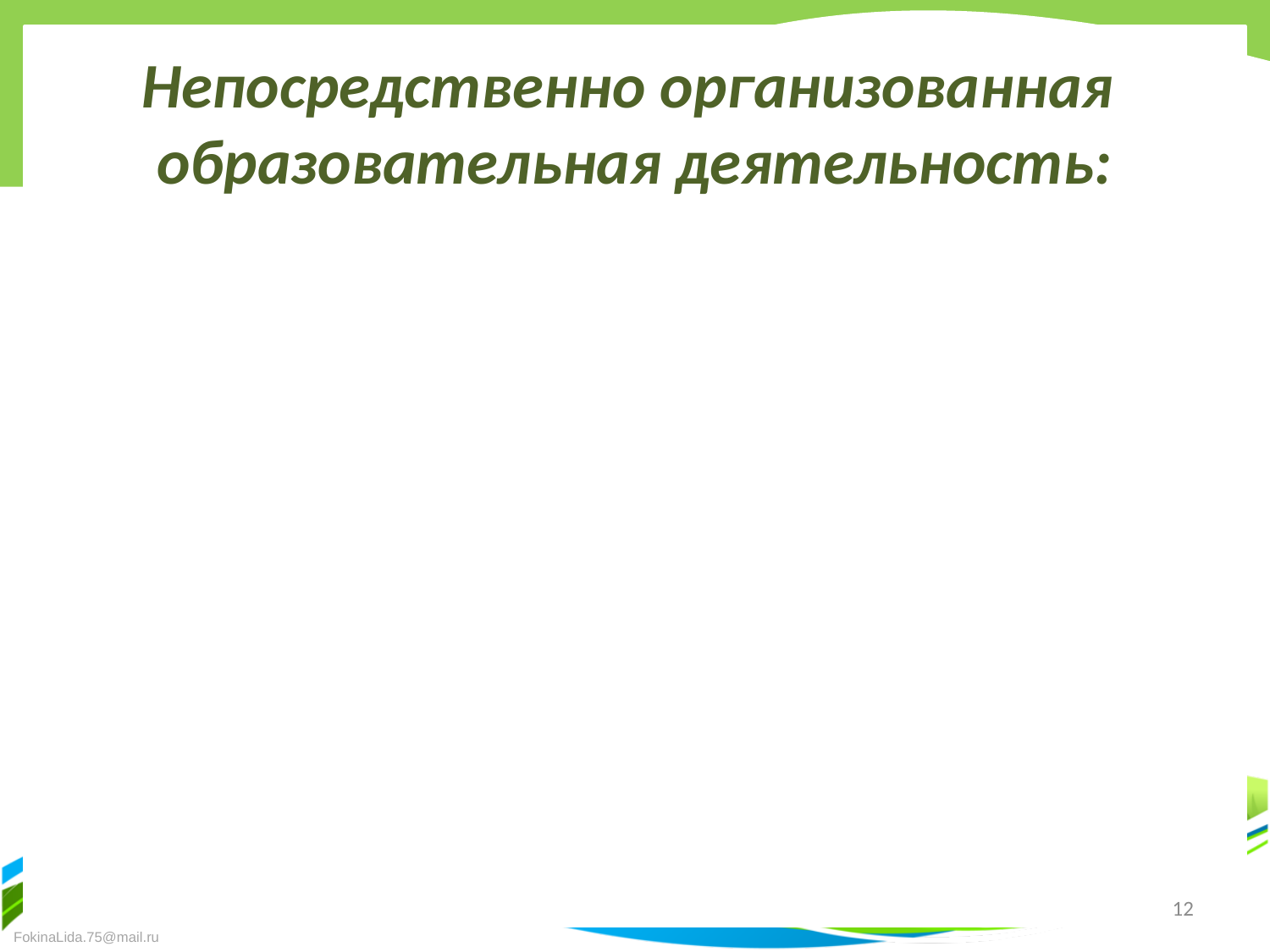

# Непосредственно организованная  образовательная деятельность:
Художественно-эстетическое развитие.«Моя семья»
Художественно-эстетическое развитие. «Образ русского человека» (мужской образ).
Художественно-эстетическое развитие. «Образ русского человека» (женский образ)
Художественно-эстетическое развитие. «Мужской русский народный костюм»
Художественно-эстетическое развитие. «Женский русский народный костюм»
Художественно-эстетическое развитие. «Образ матери в искусстве»

12